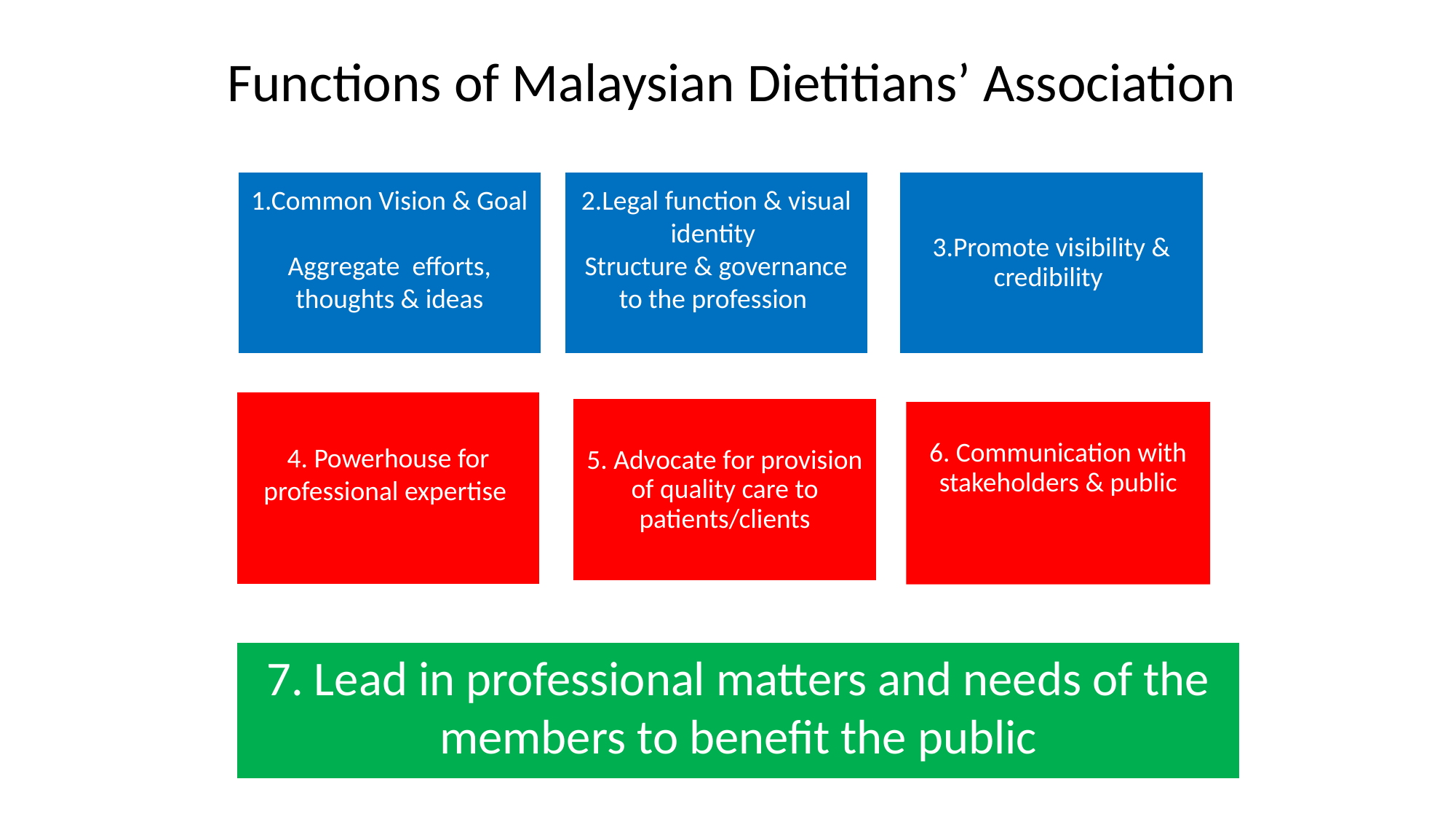

# Functions of Malaysian Dietitians’ Association
1.Common Vision & Goal

Aggregate  efforts, thoughts & ideas

2.Legal function & visual identity
Structure & governance to the profession

3.Promote visibility & credibility
4. Powerhouse for professional expertise

5. Advocate for provision of quality care to patients/clients

6. Communication with stakeholders & public

7. Lead in professional matters and needs of the members to benefit the public